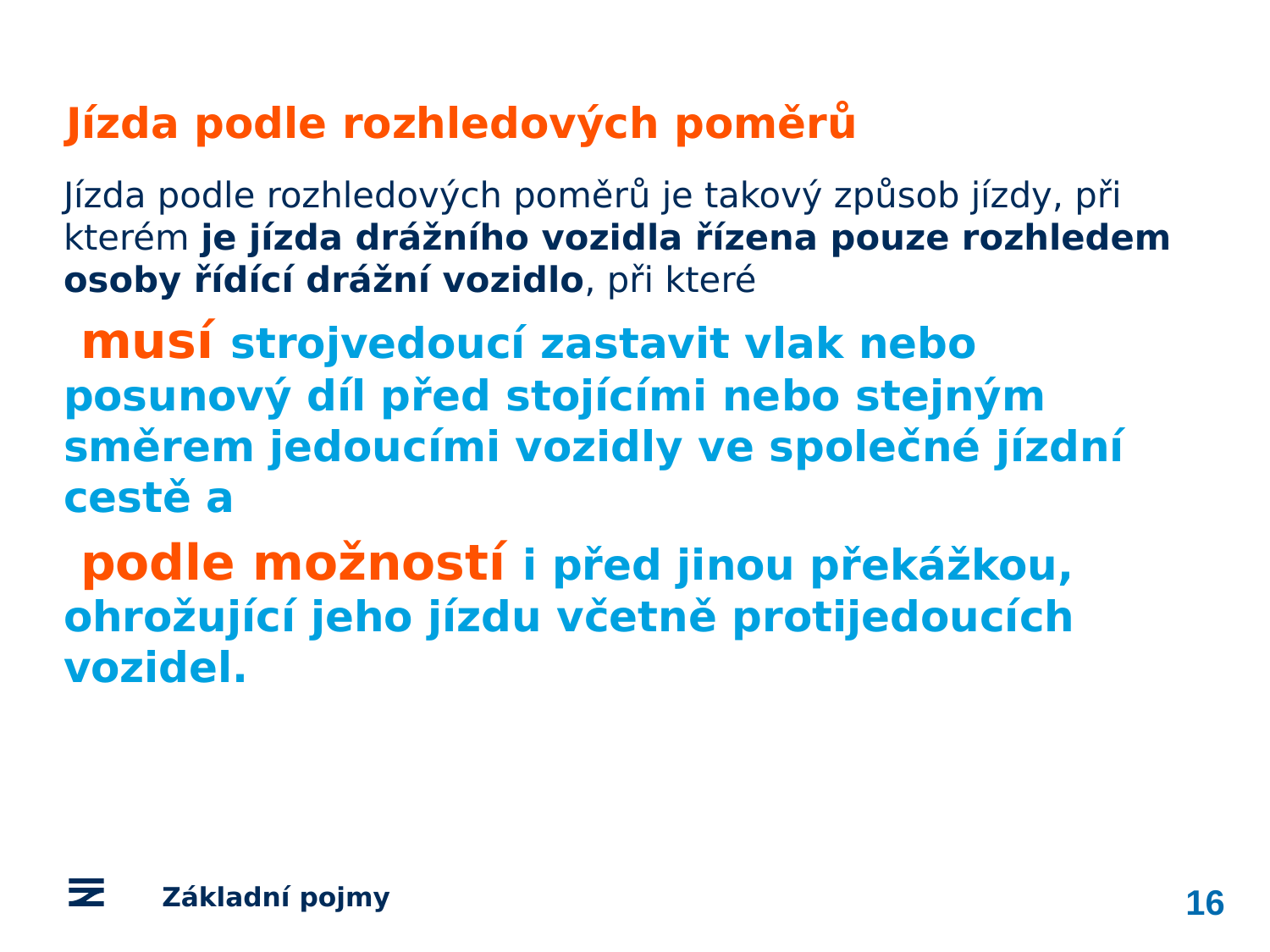

Jízda podle rozhledových poměrů
Jízda podle rozhledových poměrů je takový způsob jízdy, při kterém je jízda drážního vozidla řízena pouze rozhledem osoby řídící drážní vozidlo, při které
 musí strojvedoucí zastavit vlak nebo posunový díl před stojícími nebo stejným směrem jedoucími vozidly ve společné jízdní cestě a
 podle možností i před jinou překážkou, ohrožující jeho jízdu včetně protijedoucích vozidel.

16
	Základní pojmy